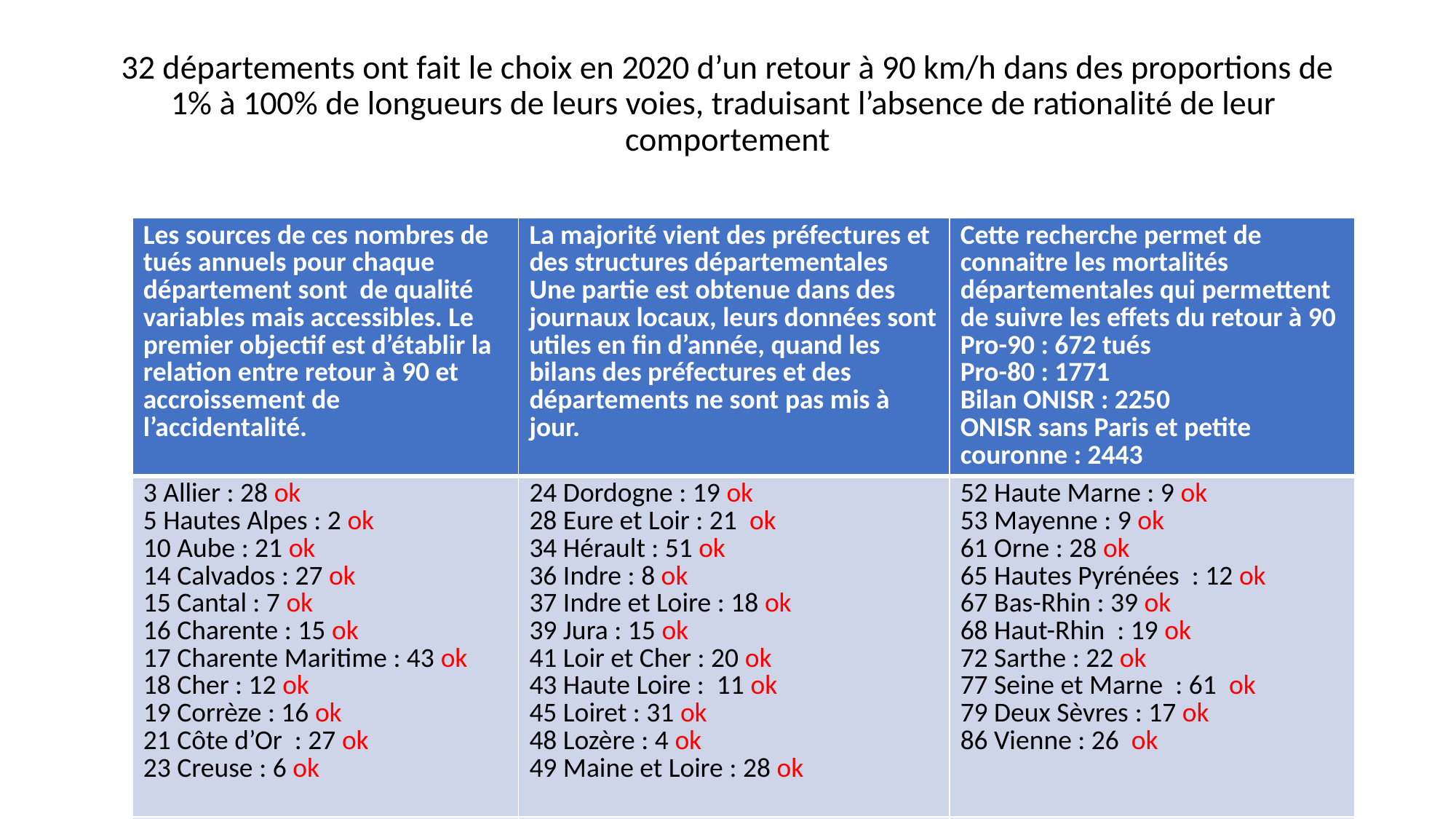

# 32 départements ont fait le choix en 2020 d’un retour à 90 km/h dans des proportions de 1% à 100% de longueurs de leurs voies, traduisant l’absence de rationalité de leur  comportement
| Les sources de ces nombres de tués annuels pour chaque département sont de qualité variables mais accessibles. Le premier objectif est d’établir la relation entre retour à 90 et accroissement de l’accidentalité. | La majorité vient des préfectures et des structures départementales Une partie est obtenue dans des journaux locaux, leurs données sont utiles en fin d’année, quand les bilans des préfectures et des départements ne sont pas mis à jour. | Cette recherche permet de connaitre les mortalités départementales qui permettent de suivre les effets du retour à 90 Pro-90 : 672 tués Pro-80 : 1771 Bilan ONISR : 2250 ONISR sans Paris et petite couronne : 2443 |
| --- | --- | --- |
| 3 Allier : 28 ok 5 Hautes Alpes : 2 ok 10 Aube : 21 ok 14 Calvados : 27 ok 15 Cantal : 7 ok 16 Charente : 15 ok 17 Charente Maritime : 43 ok 18 Cher : 12 ok 19 Corrèze : 16 ok 21 Côte d’Or : 27 ok 23 Creuse : 6 ok | 24 Dordogne : 19 ok 28 Eure et Loir : 21 ok 34 Hérault : 51 ok 36 Indre : 8 ok 37 Indre et Loire : 18 ok 39 Jura : 15 ok 41 Loir et Cher : 20 ok 43 Haute Loire : 11 ok 45 Loiret : 31 ok 48 Lozère : 4 ok 49 Maine et Loire : 28 ok | 52 Haute Marne : 9 ok 53 Mayenne : 9 ok 61 Orne : 28 ok 65 Hautes Pyrénées : 12 ok 67 Bas-Rhin : 39 ok 68 Haut-Rhin : 19 ok 72 Sarthe : 22 ok 77 Seine et Marne : 61 ok 79 Deux Sèvres : 17 ok 86 Vienne : 26 ok |
|  |  |  |